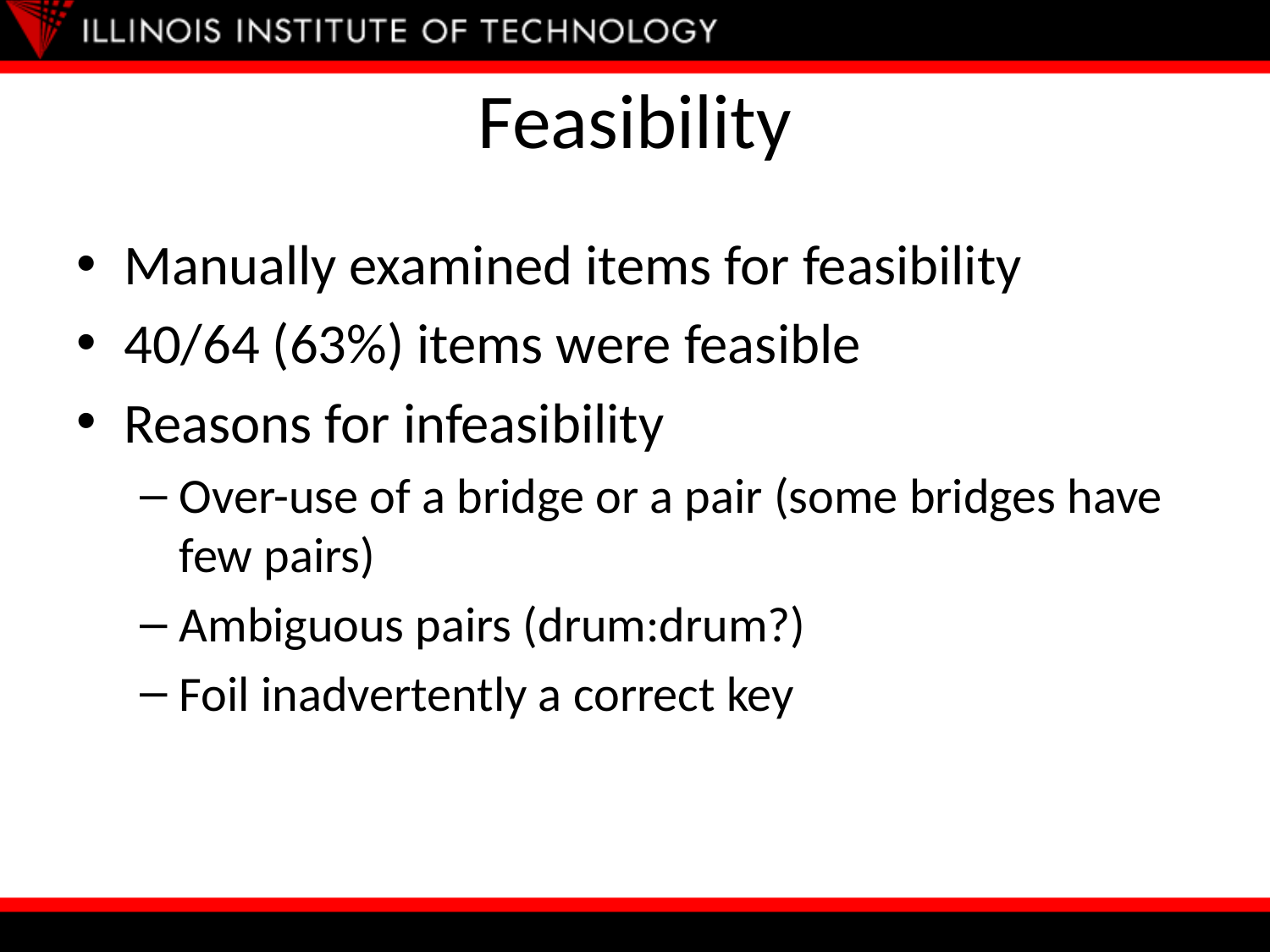

# Feasibility
Manually examined items for feasibility
40/64 (63%) items were feasible
Reasons for infeasibility
Over-use of a bridge or a pair (some bridges have few pairs)
Ambiguous pairs (drum:drum?)
Foil inadvertently a correct key